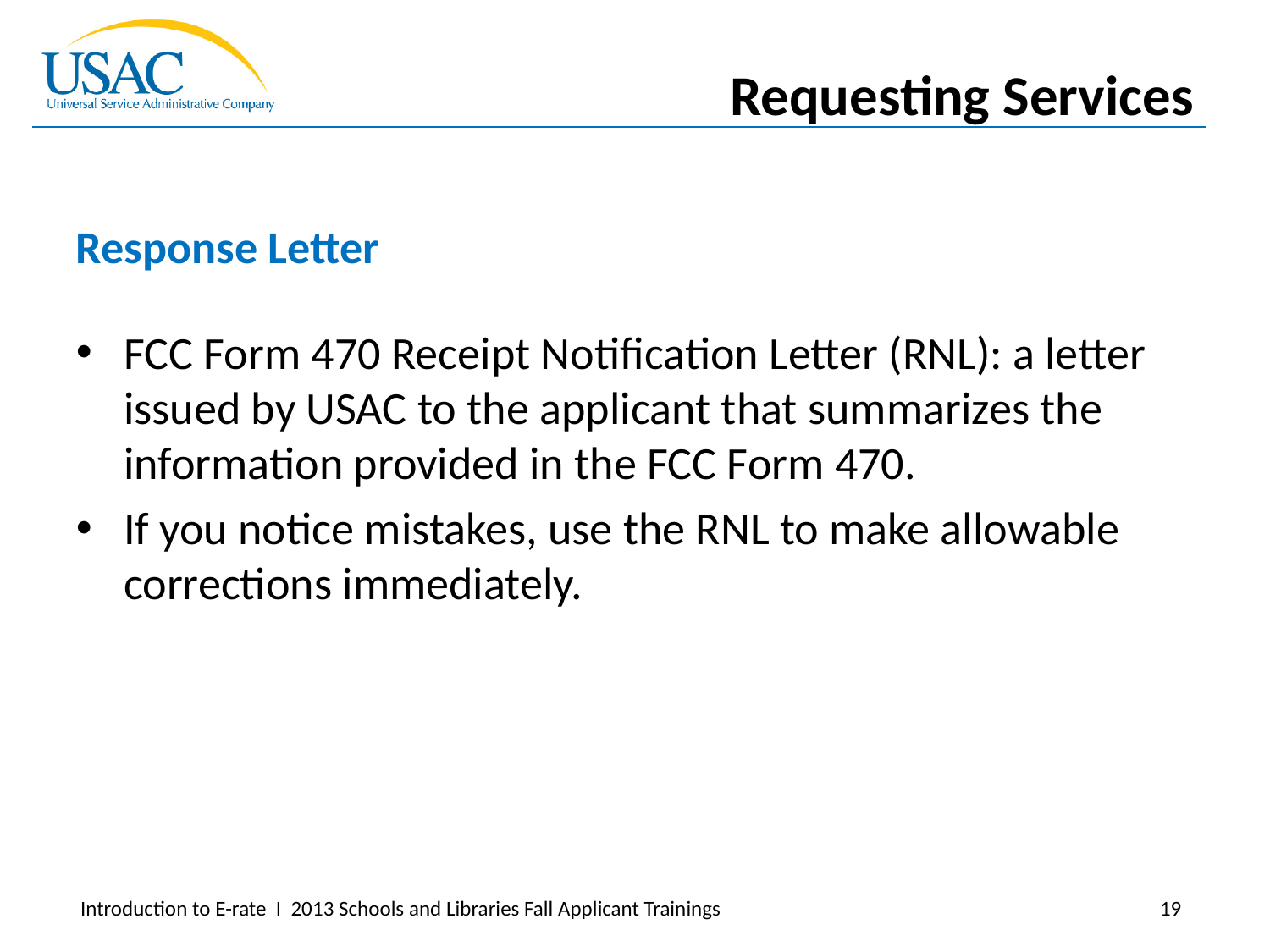

Requesting Services
Response Letter
FCC Form 470 Receipt Notification Letter (RNL): a letter issued by USAC to the applicant that summarizes the information provided in the FCC Form 470.
If you notice mistakes, use the RNL to make allowable corrections immediately.